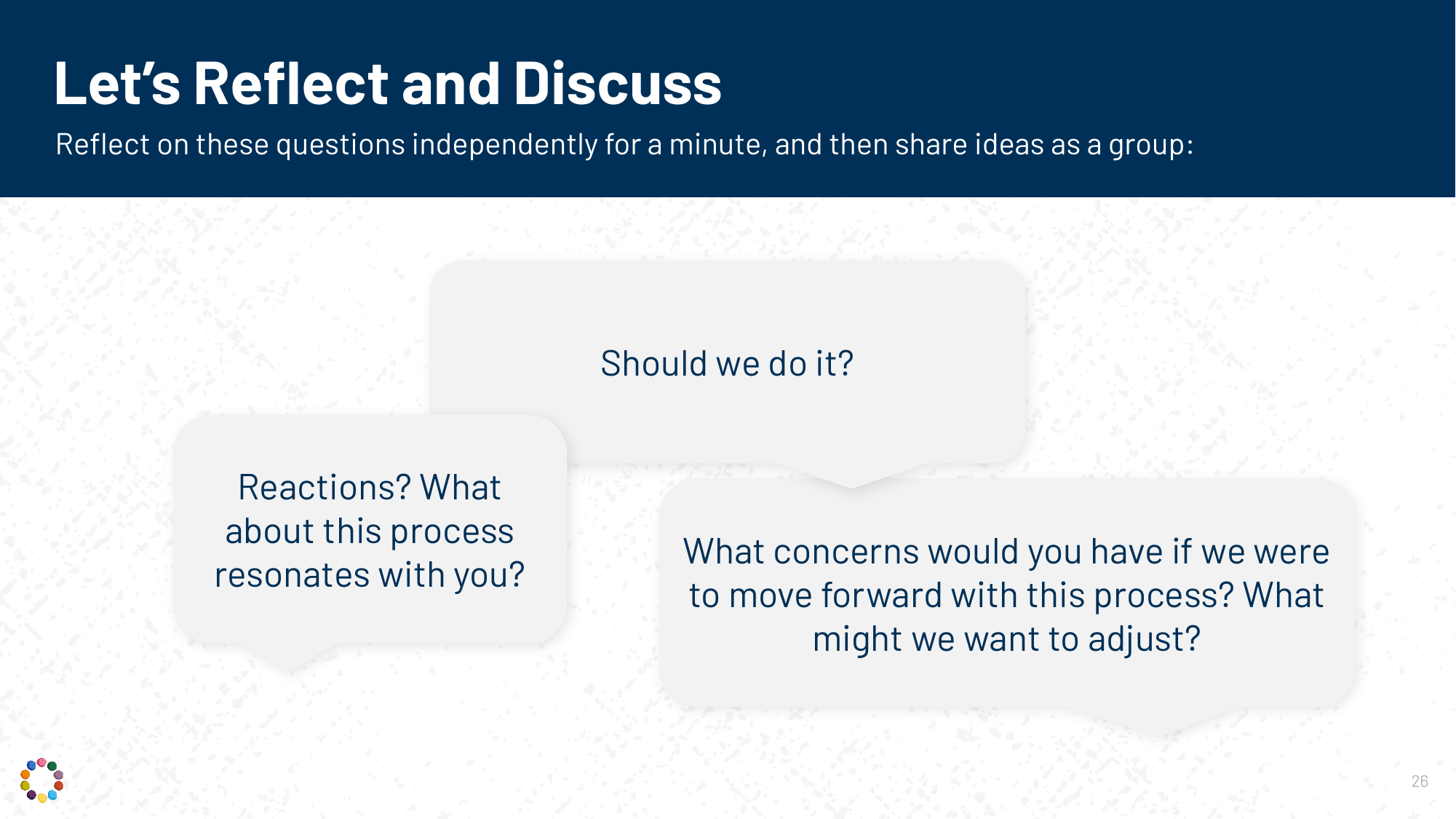

Let’s Reflect and Discuss
Reflect on these questions independently for a minute, and then share ideas as a group:
Should we do it?
Reactions? What about this process resonates with you?
What concerns would you have if we were to move forward with this process?​ What might we want to adjust?
26